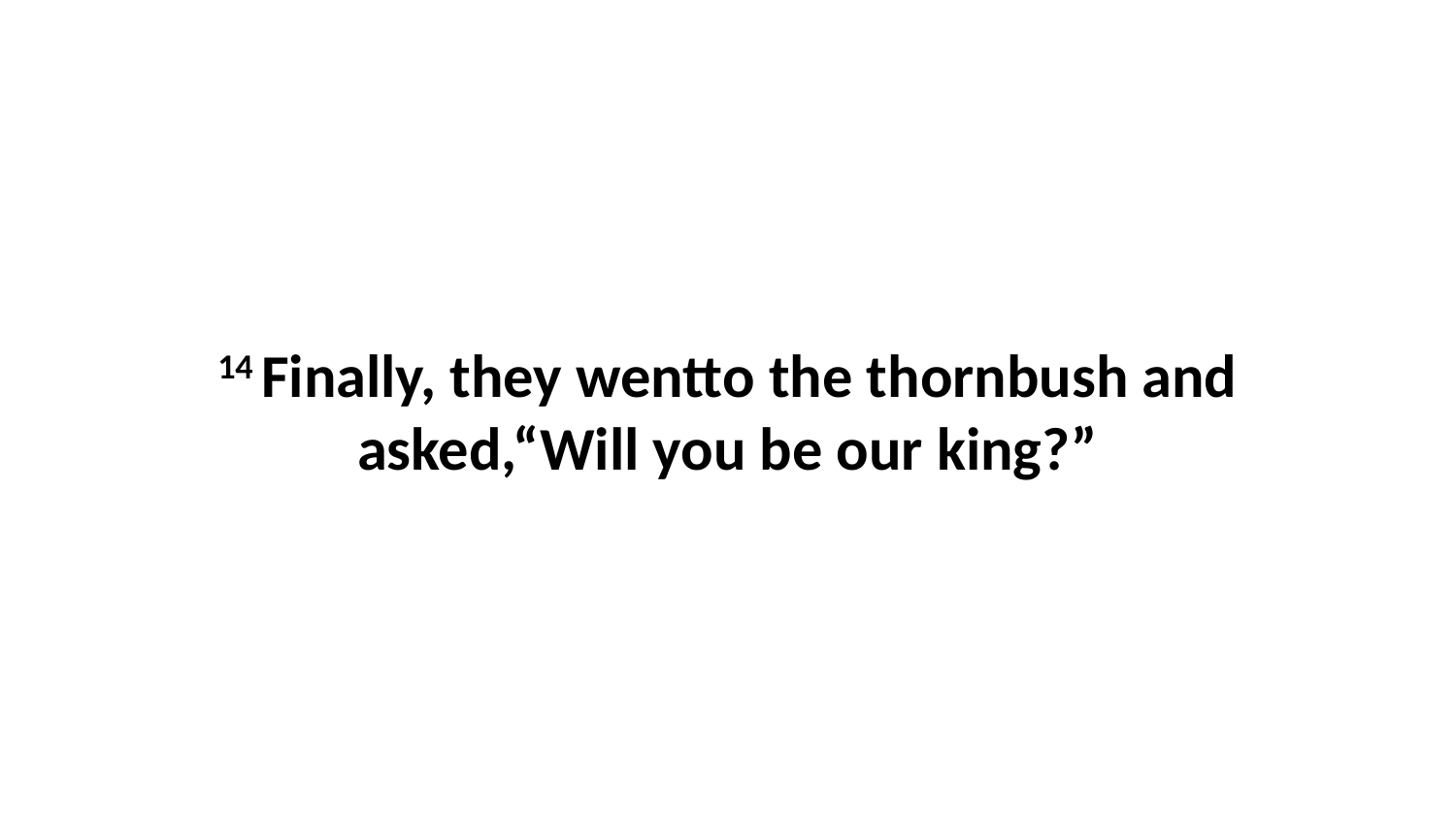

14 Finally, they wentto the thornbush and asked,“Will you be our king?”